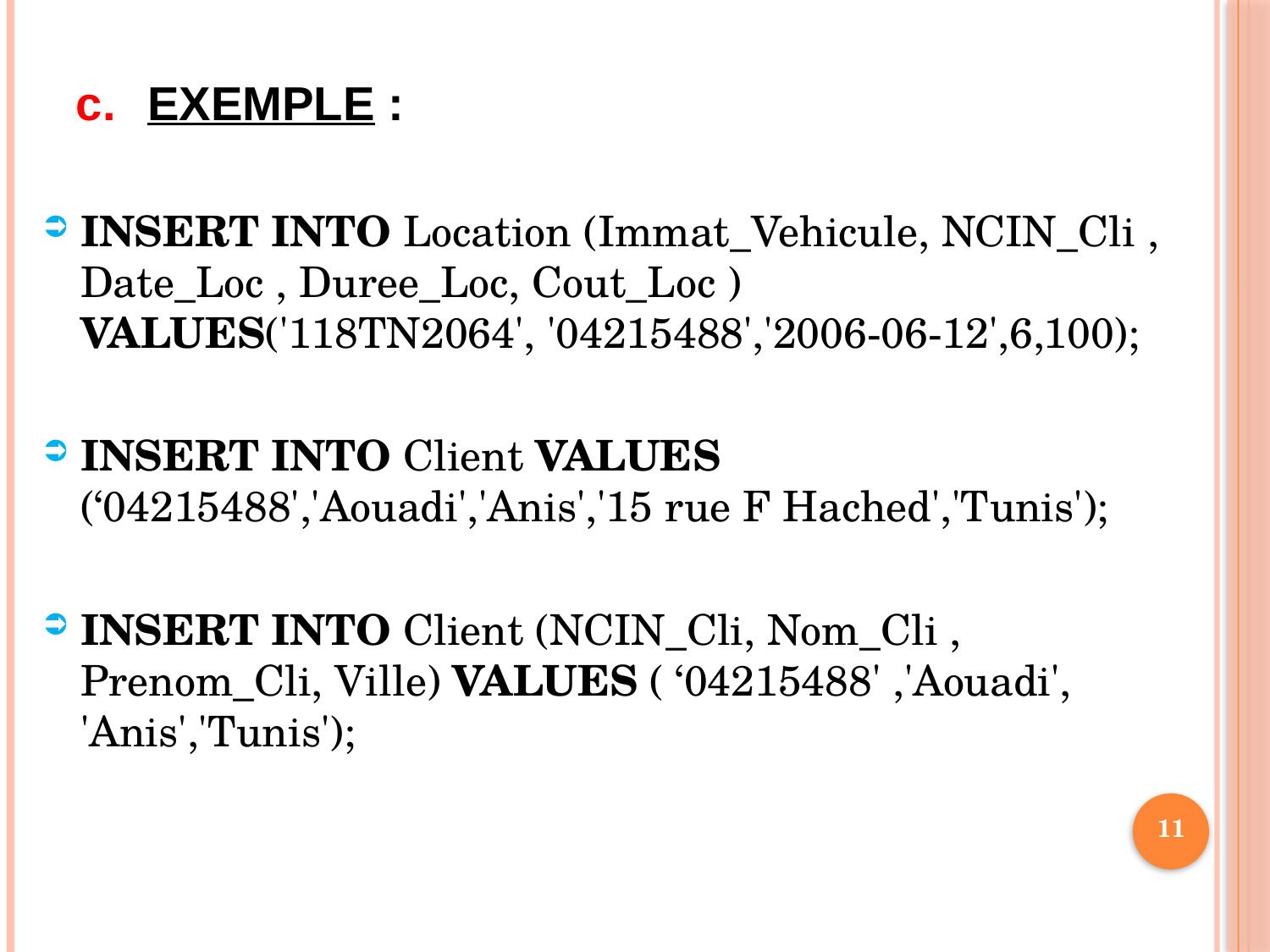

# Exemple :
INSERT INTO Location (Immat_Vehicule, NCIN_Cli , Date_Loc , Duree_Loc, Cout_Loc )  VALUES('118TN2064', '04215488','2006-06-12',6,100);

INSERT INTO Client VALUES (‘04215488','Aouadi','Anis','15 rue F Hached','Tunis');

INSERT INTO Client (NCIN_Cli, Nom_Cli , Prenom_Cli, Ville) VALUES ( ‘04215488' ,'Aouadi', 'Anis','Tunis');

11